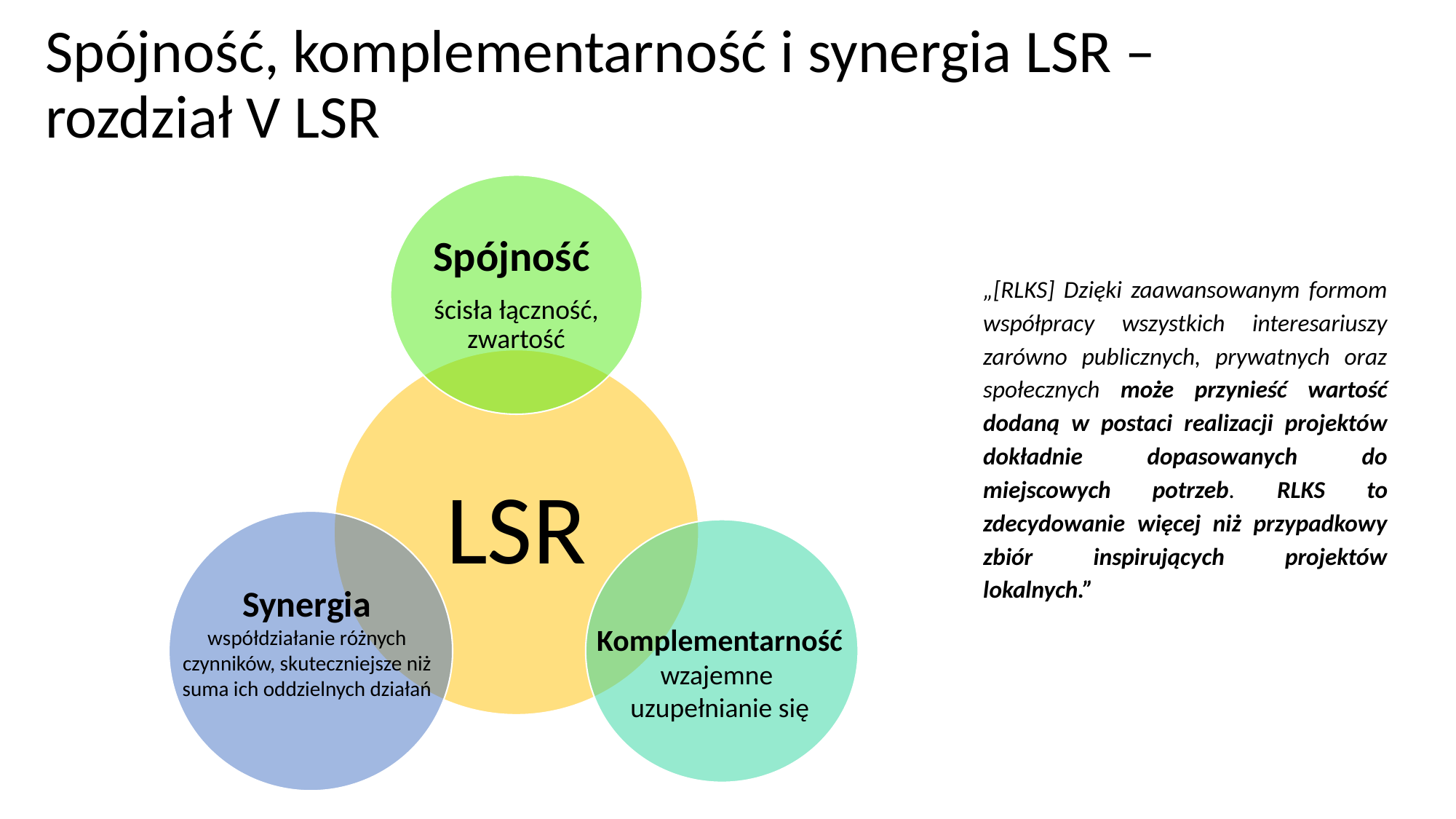

# Spójność, komplementarność i synergia LSR – rozdział V LSR
LSR
Spójność
ścisła łączność, zwartość

„[RLKS] Dzięki zaawansowanym formom współpracy wszystkich interesariuszy zarówno publicznych, prywatnych oraz społecznych może przynieść wartość dodaną w postaci realizacji projektów dokładnie dopasowanych do miejscowych potrzeb. RLKS to zdecydowanie więcej niż przypadkowy zbiór inspirujących projektów lokalnych.”
Synergia
współdziałanie różnych czynników, skuteczniejsze niż suma ich oddzielnych działań

Komplementarność
wzajemne  uzupełnianie się